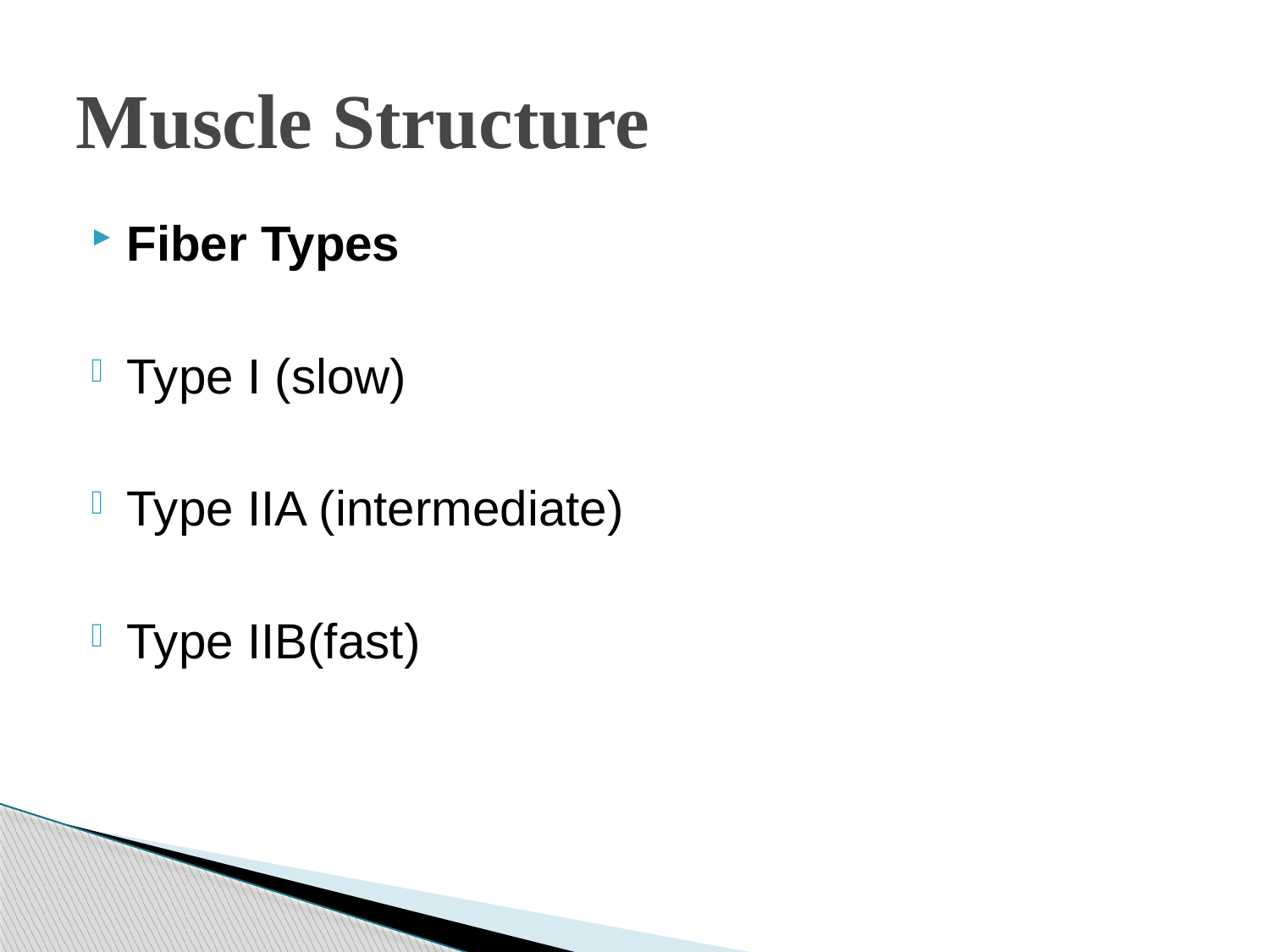

# Muscle Structure
Fiber Types

Type I (slow)

Type IIA (intermediate)

Type IIB(fast)